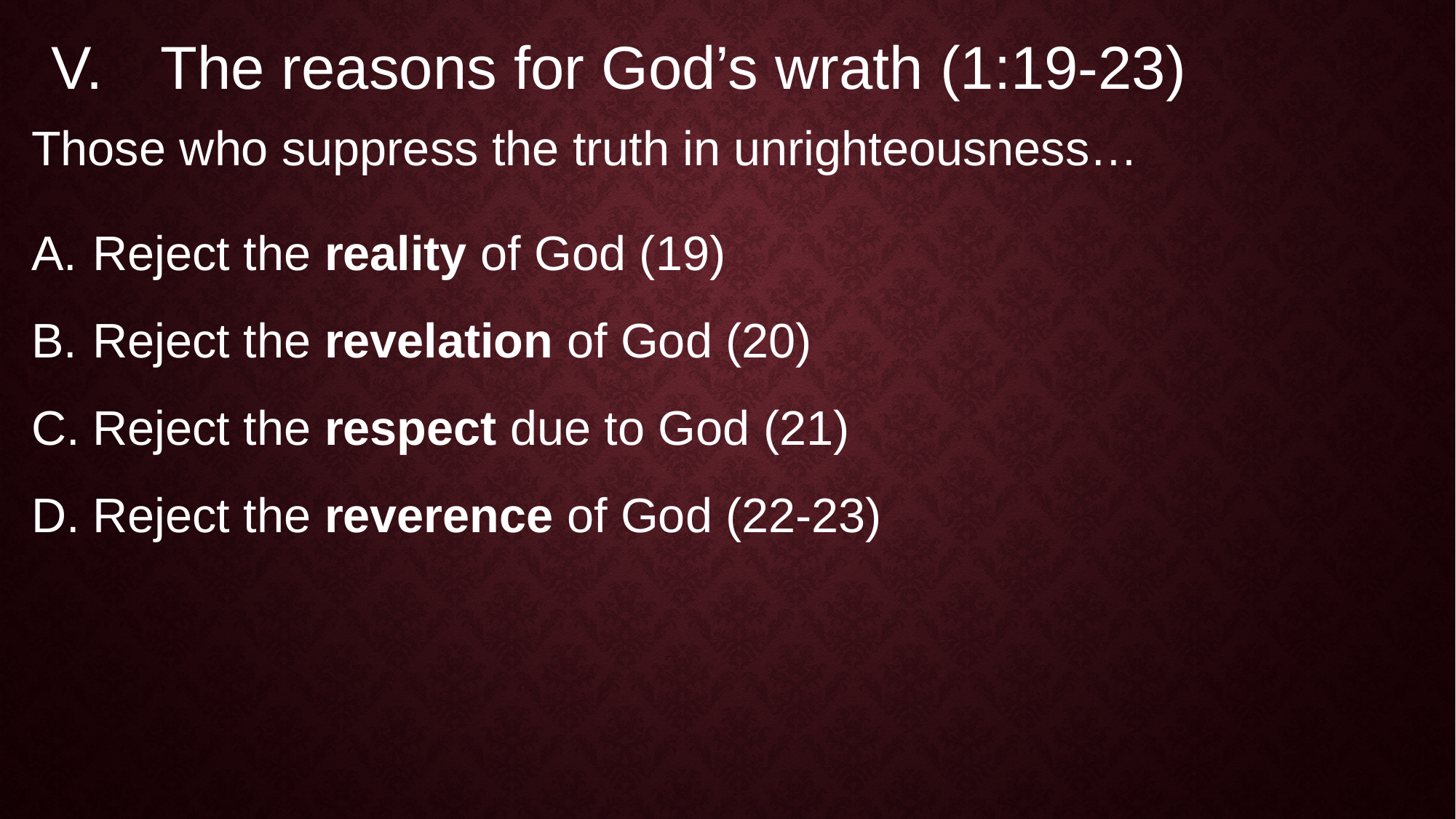

V. 	The reasons for God’s wrath (1:19-23)
Those who suppress the truth in unrighteousness…

Reject the reality of God (19)
Reject the revelation of God (20)
Reject the respect due to God (21)
Reject the reverence of God (22-23)